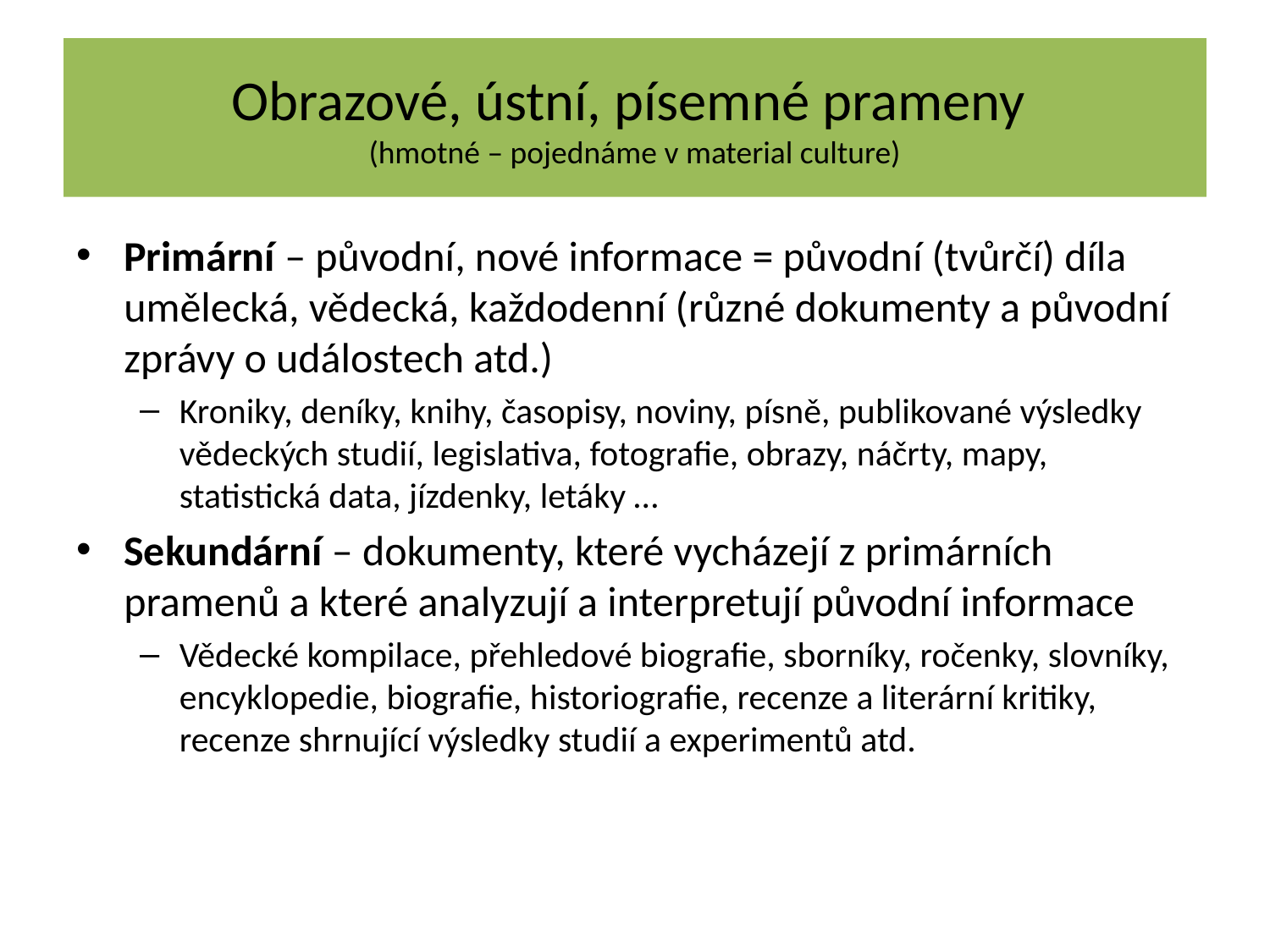

# Obrazové, ústní, písemné prameny (hmotné – pojednáme v material culture)
Primární – původní, nové informace = původní (tvůrčí) díla umělecká, vědecká, každodenní (různé dokumenty a původní zprávy o událostech atd.)
Kroniky, deníky, knihy, časopisy, noviny, písně, publikované výsledky vědeckých studií, legislativa, fotografie, obrazy, náčrty, mapy, statistická data, jízdenky, letáky …
Sekundární – dokumenty, které vycházejí z primárních pramenů a které analyzují a interpretují původní informace
Vědecké kompilace, přehledové biografie, sborníky, ročenky, slovníky, encyklopedie, biografie, historiografie, recenze a literární kritiky, recenze shrnující výsledky studií a experimentů atd.